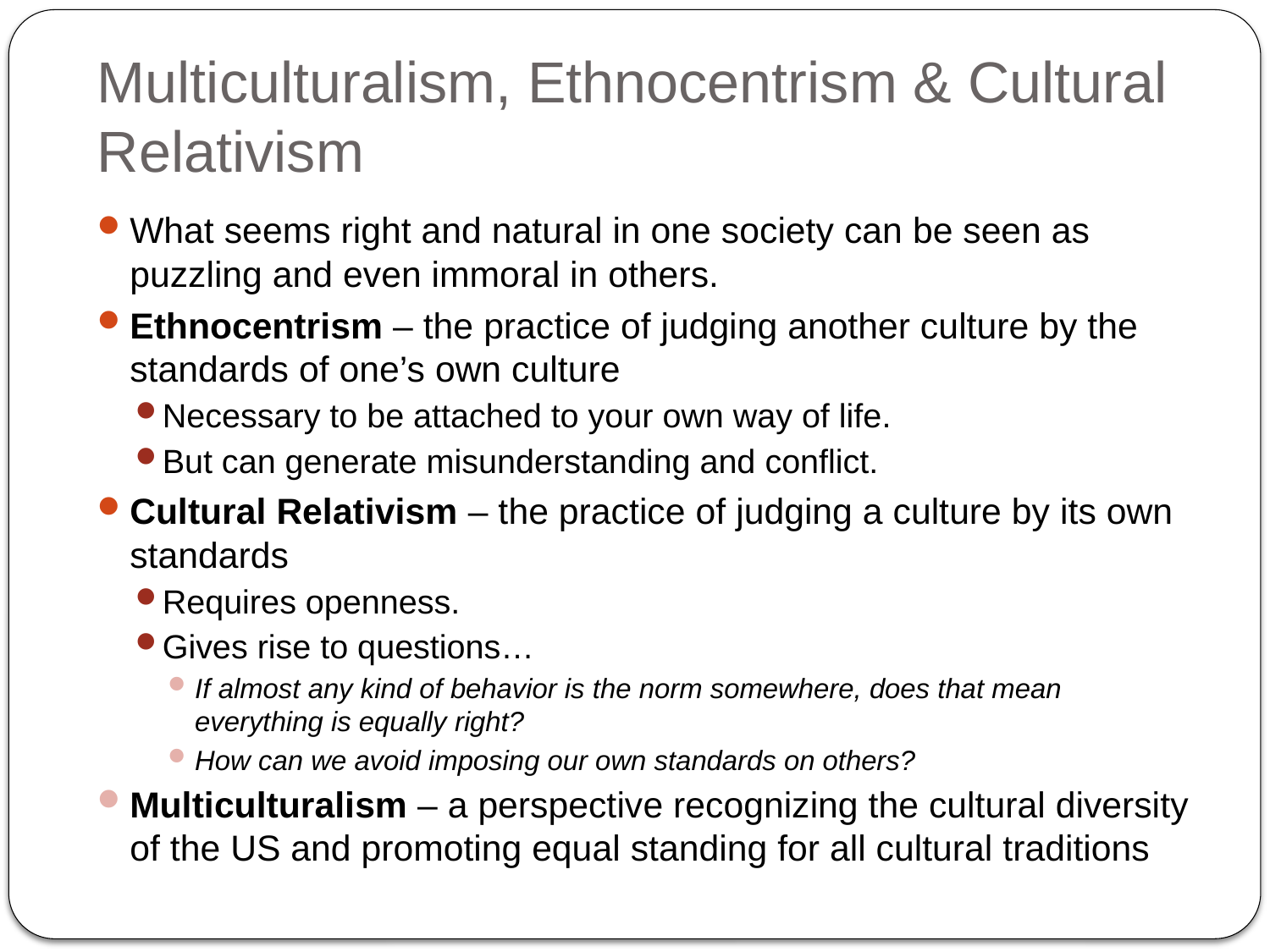

# Multiculturalism, Ethnocentrism & Cultural Relativism
What seems right and natural in one society can be seen as puzzling and even immoral in others.
Ethnocentrism – the practice of judging another culture by the standards of one’s own culture
Necessary to be attached to your own way of life.
But can generate misunderstanding and conflict.
Cultural Relativism – the practice of judging a culture by its own standards
Requires openness.
Gives rise to questions…
If almost any kind of behavior is the norm somewhere, does that mean everything is equally right?
How can we avoid imposing our own standards on others?
Multiculturalism – a perspective recognizing the cultural diversity of the US and promoting equal standing for all cultural traditions